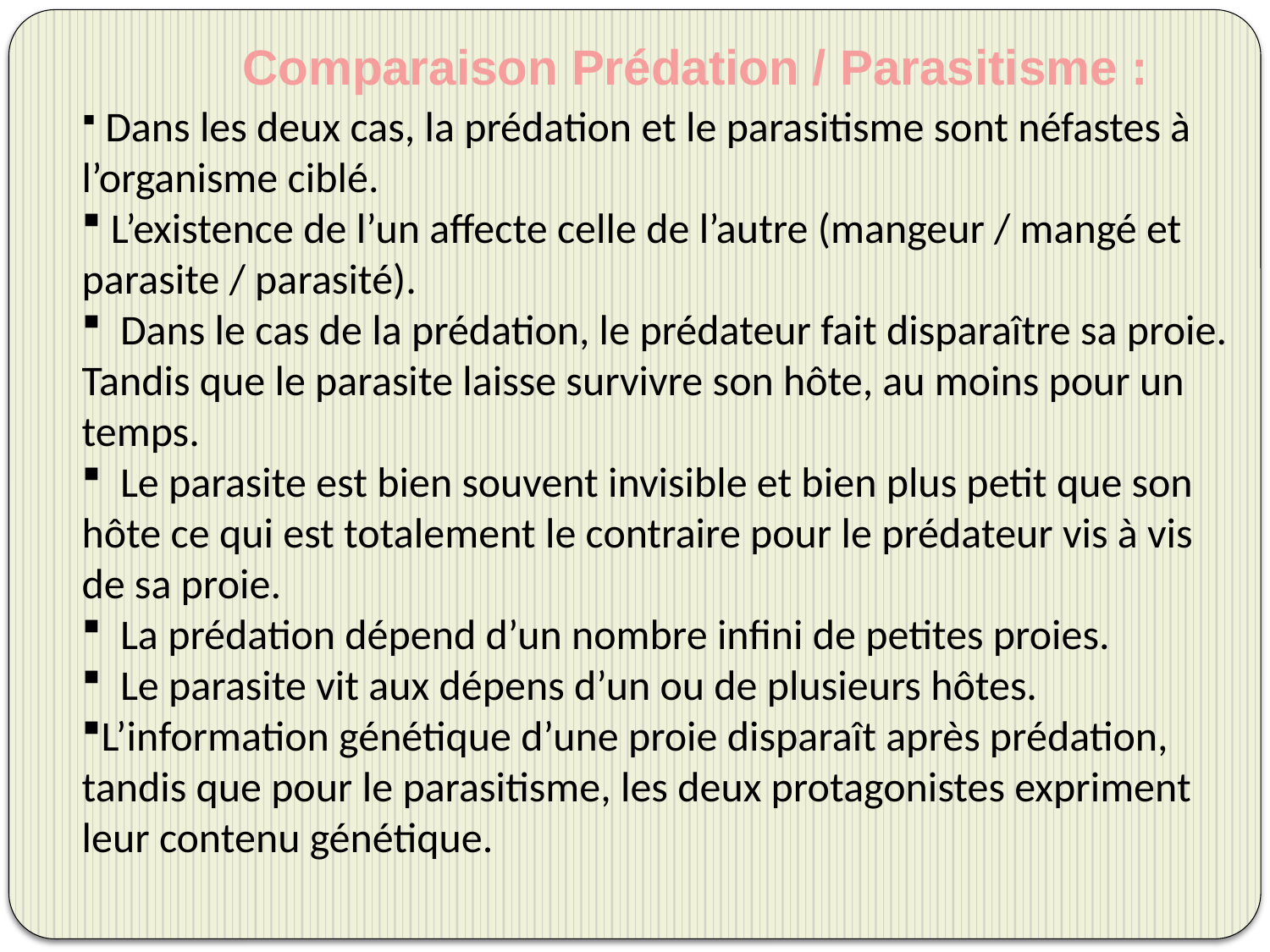

Comparaison Prédation / Parasitisme :

 Dans les deux cas, la prédation et le parasitisme sont néfastes à l’organisme ciblé.
 L’existence de l’un affecte celle de l’autre (mangeur / mangé et parasite / parasité).
  Dans le cas de la prédation, le prédateur fait disparaître sa proie. Tandis que le parasite laisse survivre son hôte, au moins pour un temps.
  Le parasite est bien souvent invisible et bien plus petit que son hôte ce qui est totalement le contraire pour le prédateur vis à vis de sa proie.
  La prédation dépend d’un nombre infini de petites proies.
  Le parasite vit aux dépens d’un ou de plusieurs hôtes.
L’information génétique d’une proie disparaît après prédation, tandis que pour le parasitisme, les deux protagonistes expriment leur contenu génétique.